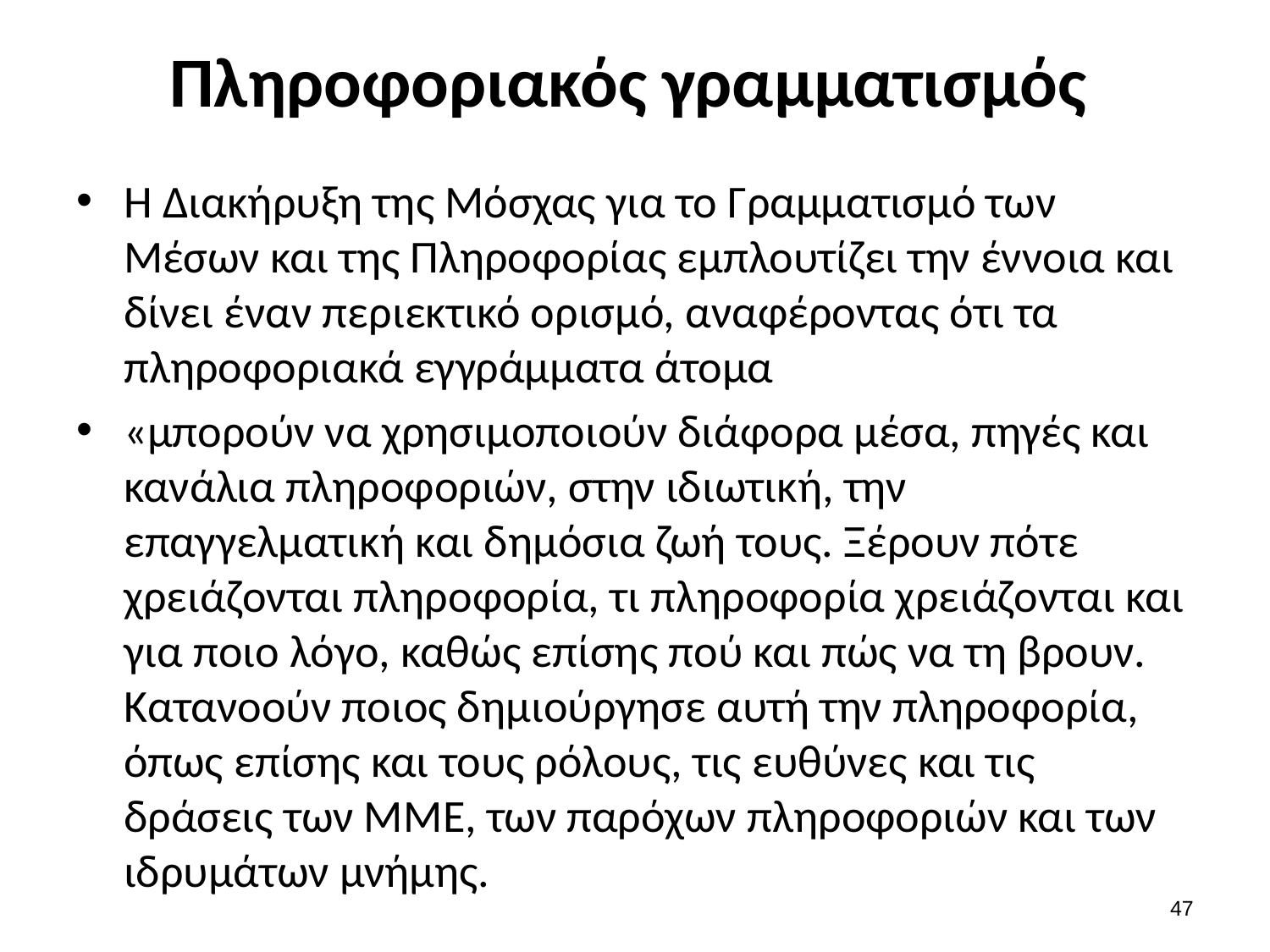

# Πληροφοριακός γραμματισμός
Η Διακήρυξη της Μόσχας για το Γραμματισμό των Μέσων και της Πληροφορίας εμπλουτίζει την έννοια και δίνει έναν περιεκτικό ορισμό, αναφέροντας ότι τα πληροφοριακά εγγράμματα άτομα
«μπορούν να χρησιμοποιούν διάφορα μέσα, πηγές και κανάλια πληροφοριών, στην ιδιωτική, την επαγγελματική και δημόσια ζωή τους. Ξέρουν πότε χρειάζονται πληροφορία, τι πληροφορία χρειάζονται και για ποιο λόγο, καθώς επίσης πού και πώς να τη βρουν. Κατανοούν ποιος δημιούργησε αυτή την πληροφορία, όπως επίσης και τους ρόλους, τις ευθύνες και τις δράσεις των ΜΜΕ, των παρόχων πληροφοριών και των ιδρυμάτων μνήμης.

47